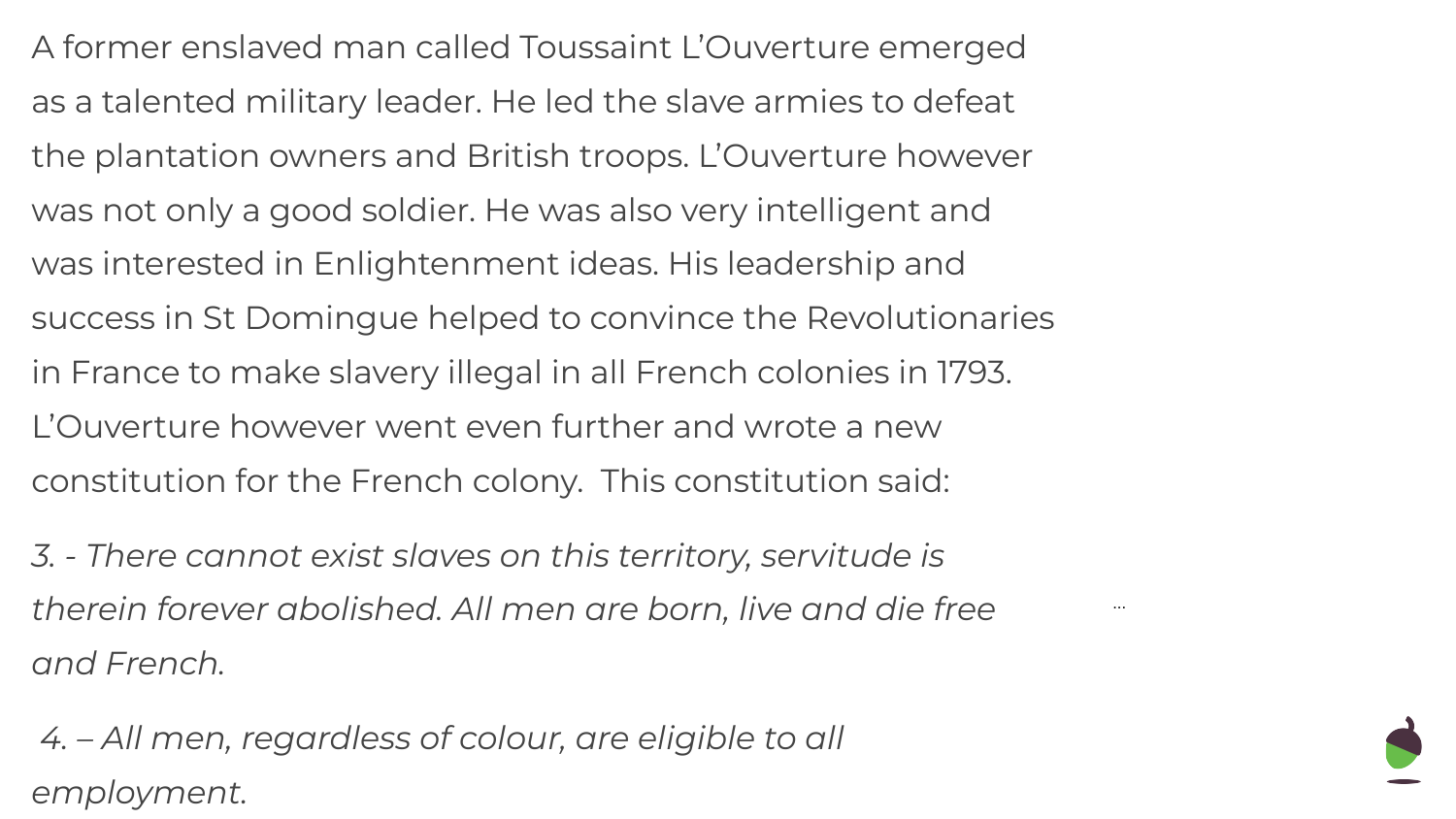

A former enslaved man called Toussaint L’Ouverture emerged as a talented military leader. He led the slave armies to defeat the plantation owners and British troops. L’Ouverture however was not only a good soldier. He was also very intelligent and was interested in Enlightenment ideas. His leadership and success in St Domingue helped to convince the Revolutionaries in France to make slavery illegal in all French colonies in 1793. L’Ouverture however went even further and wrote a new constitution for the French colony.  This constitution said:
3. - There cannot exist slaves on this territory, servitude is therein forever abolished. All men are born, live and die free and French.
 4. – All men, regardless of colour, are eligible to all employment.
...